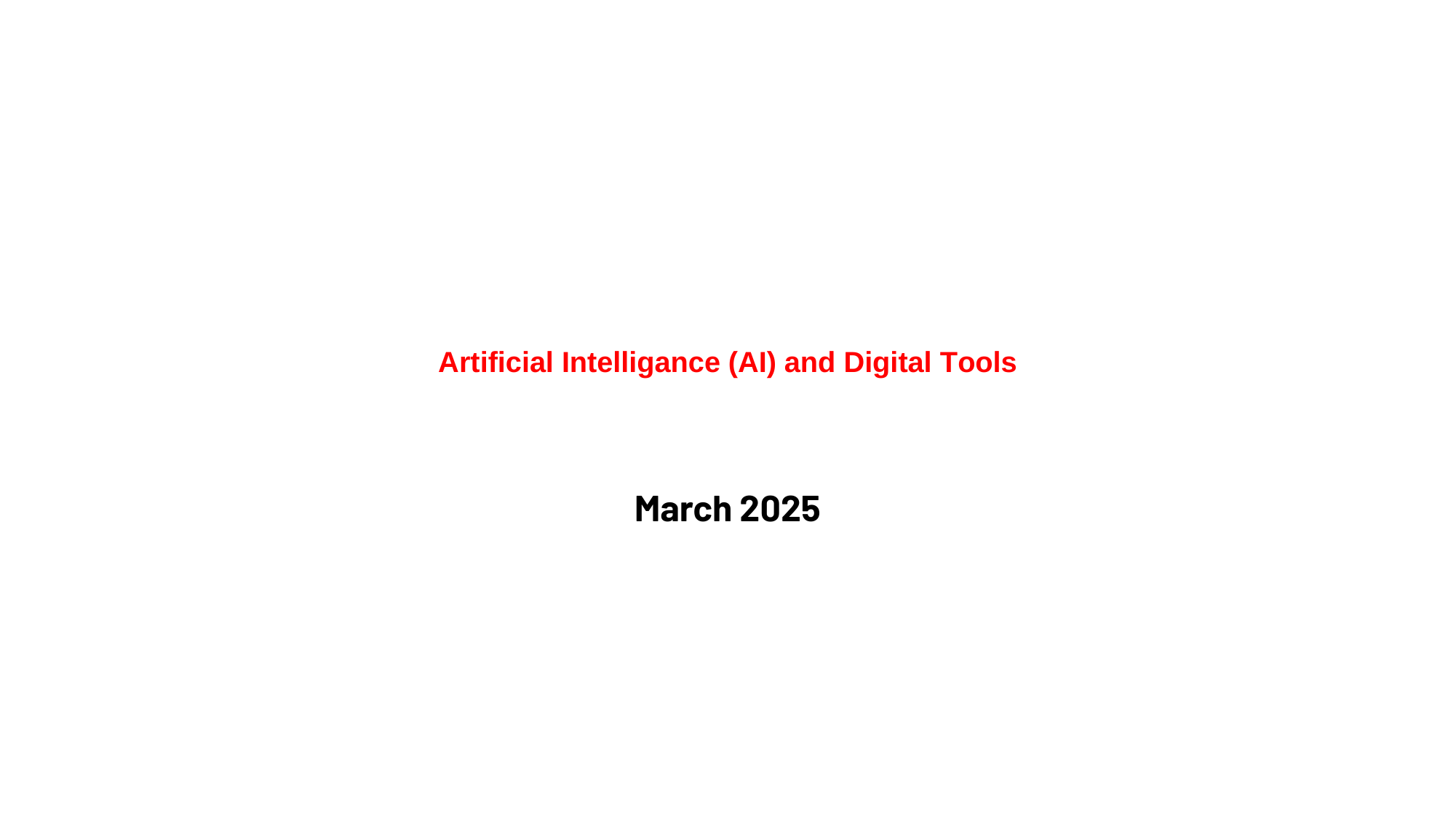

# Artificial Intelligance (AI) and Digital Tools

March 2025